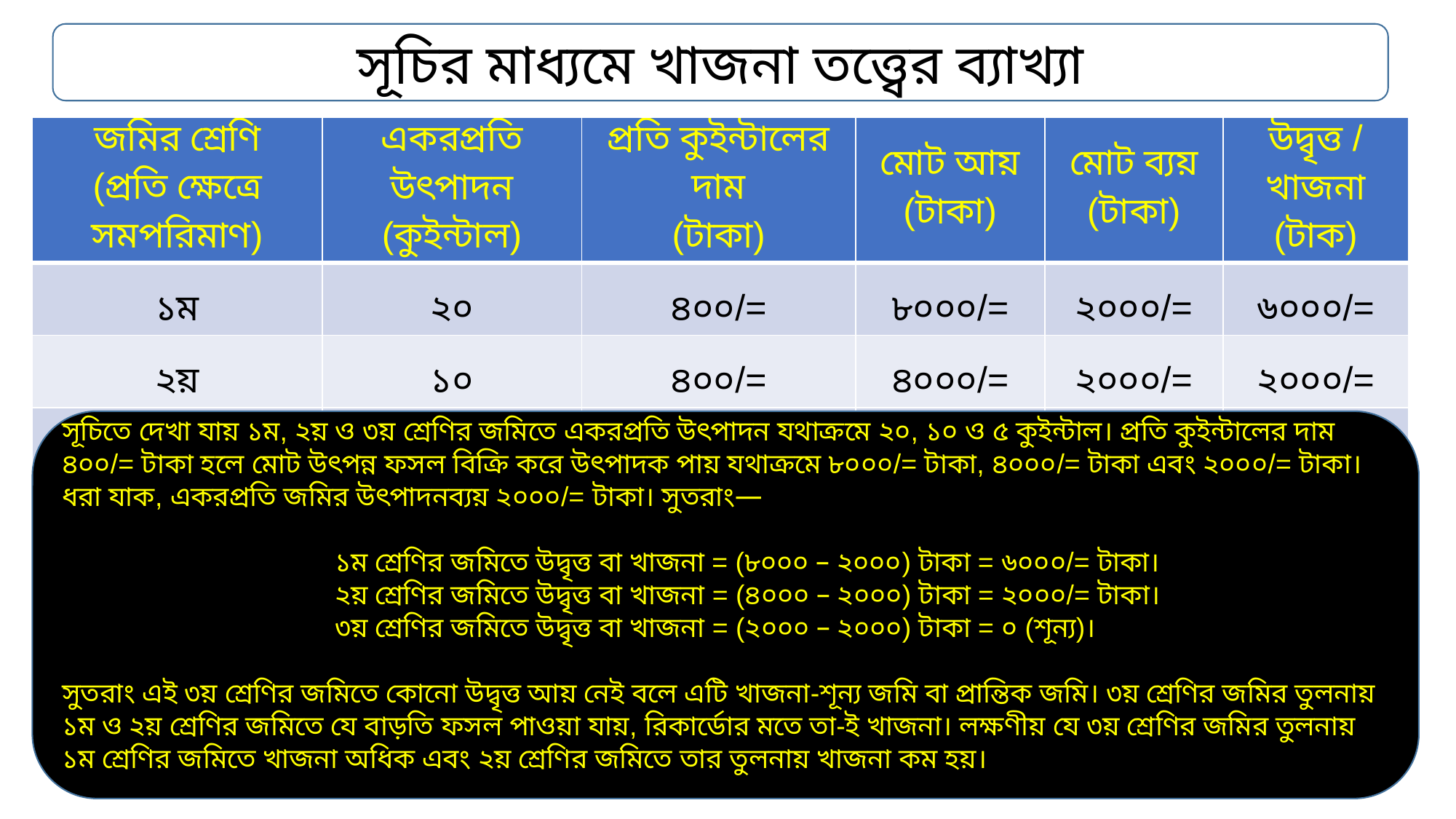

সূচির মাধ্যমে খাজনা তত্ত্বের ব্যাখ্যা
| জমির শ্রেণি (প্রতি ক্ষেত্রে সমপরিমাণ) | একরপ্রতি উৎপাদন (কুইন্টাল) | প্রতি কুইন্টালের দাম (টাকা) | মোট আয় (টাকা) | মোট ব্যয় (টাকা) | উদ্বৃত্ত / খাজনা (টাক) |
| --- | --- | --- | --- | --- | --- |
| ১ম | ২০ | ৪০০/= | ৮০০০/= | ২০০০/= | ৬০০০/= |
| ২য় | ১০ | ৪০০/= | ৪০০০/= | ২০০০/= | ২০০০/= |
| ৩য় | ৫ | ৪০০/= | ২০০০/= | ২০০০/= | ০ (শূন্য) |
সূচিতে দেখা যায় ১ম, ২য় ও ৩য় শ্রেণির জমিতে একরপ্রতি উৎপাদন যথাক্রমে ২০, ১০ ও ৫ কুইন্টাল। প্রতি কুইন্টালের দাম ৪০০/= টাকা হলে মোট উৎপন্ন ফসল বিক্রি করে উৎপাদক পায় যথাক্রমে ৮০০০/= টাকা, ৪০০০/= টাকা এবং ২০০০/= টাকা। ধরা যাক, একরপ্রতি জমির উৎপাদনব্যয় ২০০০/= টাকা। সুতরাং—

১ম শ্রেণির জমিতে উদ্বৃত্ত বা খাজনা = (৮০০০ – ২০০০) টাকা = ৬০০০/= টাকা।
২য় শ্রেণির জমিতে উদ্বৃত্ত বা খাজনা = (৪০০০ – ২০০০) টাকা = ২০০০/= টাকা।
৩য় শ্রেণির জমিতে উদ্বৃত্ত বা খাজনা = (২০০০ – ২০০০) টাকা = ০ (শূন্য)।

সুতরাং এই ৩য় শ্রেণির জমিতে কোনো উদ্বৃত্ত আয় নেই বলে এটি খাজনা-শূন্য জমি বা প্রান্তিক জমি। ৩য় শ্রেণির জমির তুলনায় ১ম ও ২য় শ্রেণির জমিতে যে বাড়তি ফসল পাওয়া যায়, রিকার্ডোর মতে তা-ই খাজনা। লক্ষণীয় যে ৩য় শ্রেণির জমির তুলনায় ১ম শ্রেণির জমিতে খাজনা অধিক এবং ২য় শ্রেণির জমিতে তার তুলনায় খাজনা কম হয়।